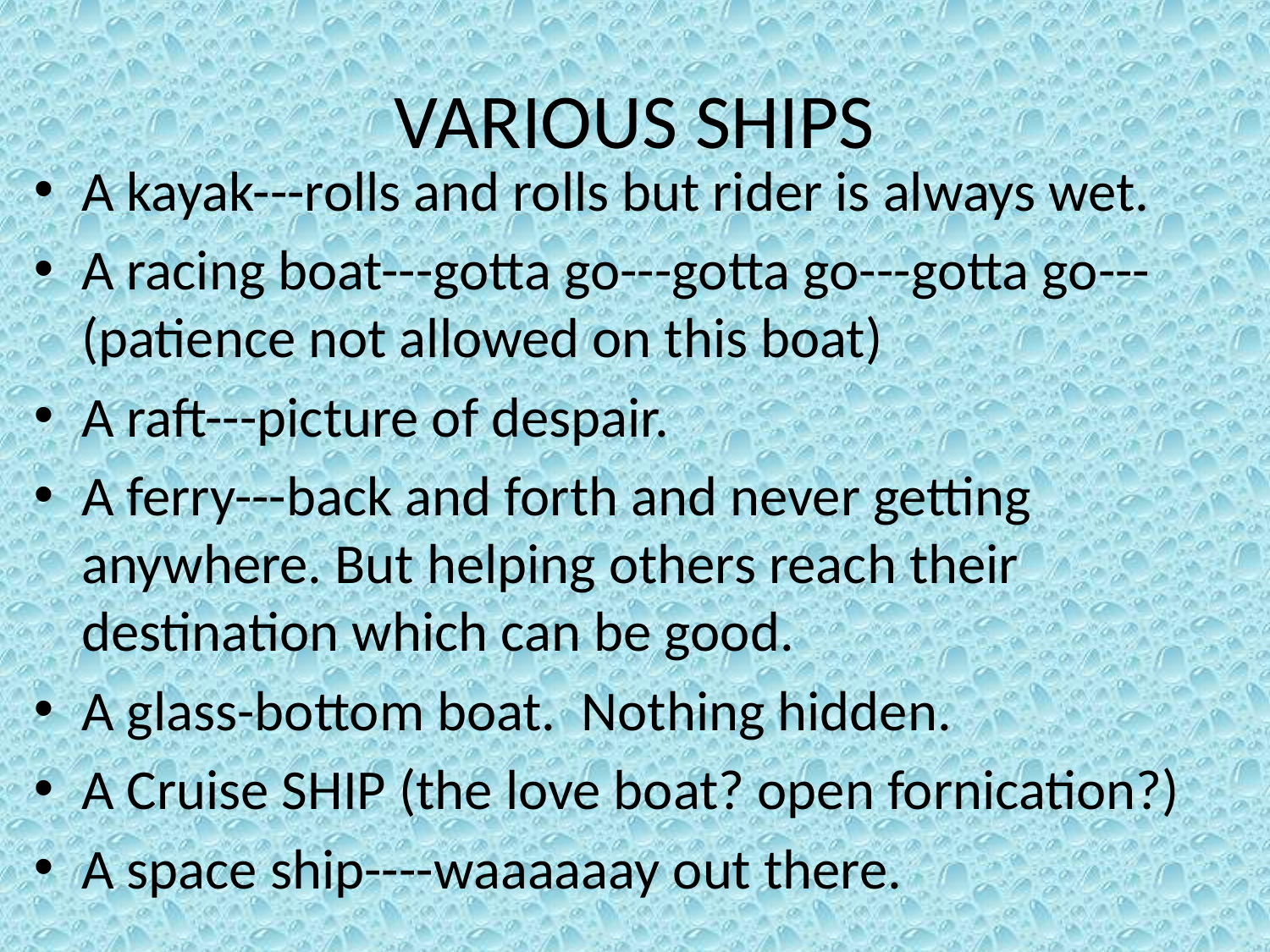

# VARIOUS SHIPS
A kayak---rolls and rolls but rider is always wet.
A racing boat---gotta go---gotta go---gotta go--- (patience not allowed on this boat)
A raft---picture of despair.
A ferry---back and forth and never getting anywhere. But helping others reach their destination which can be good.
A glass-bottom boat.  Nothing hidden.
A Cruise SHIP (the love boat? open fornication?)
A space ship----waaaaaay out there.